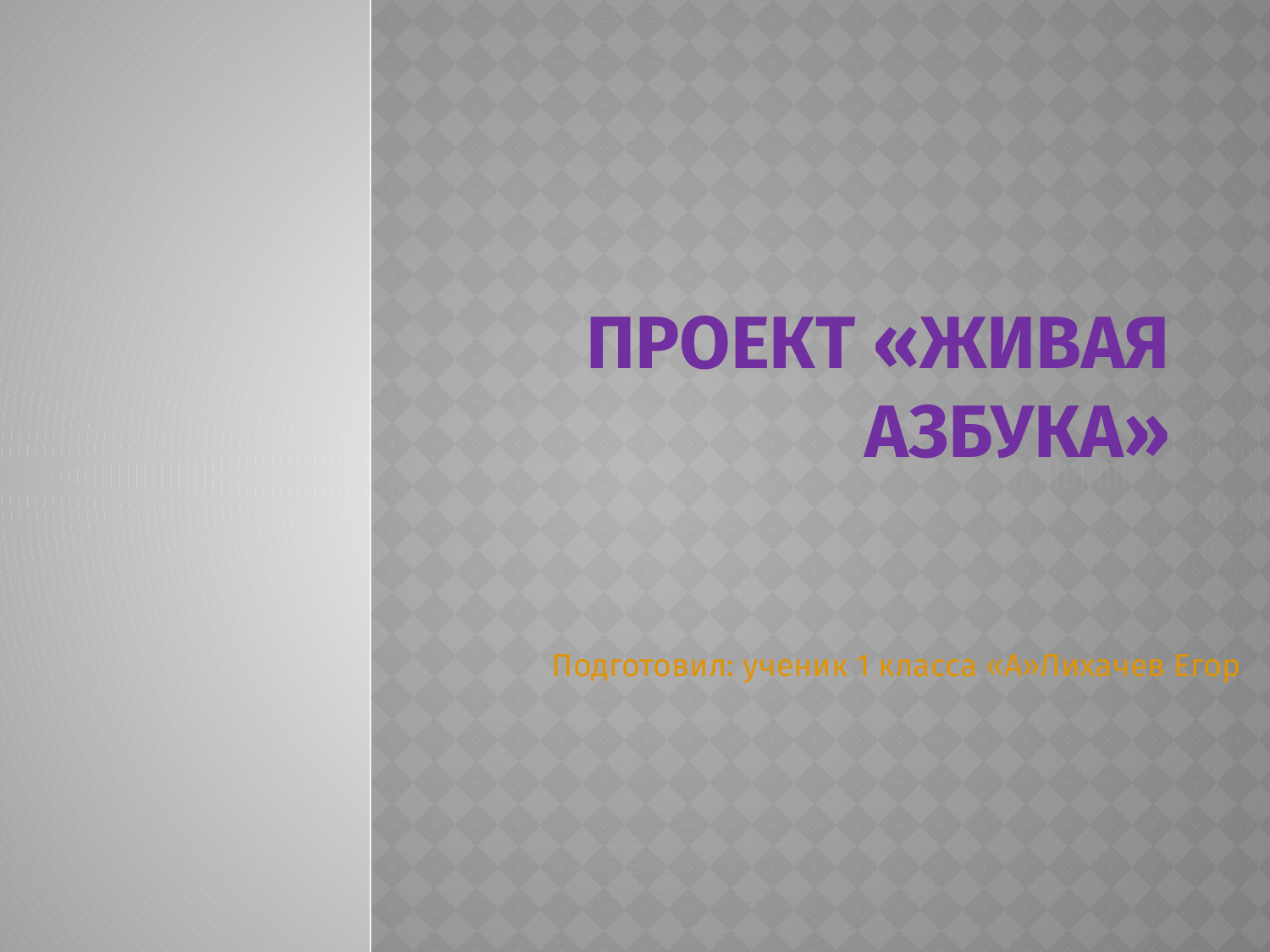

# Проект «Живая азбука»
Подготовил: ученик 1 класса «А»Лихачев Егор